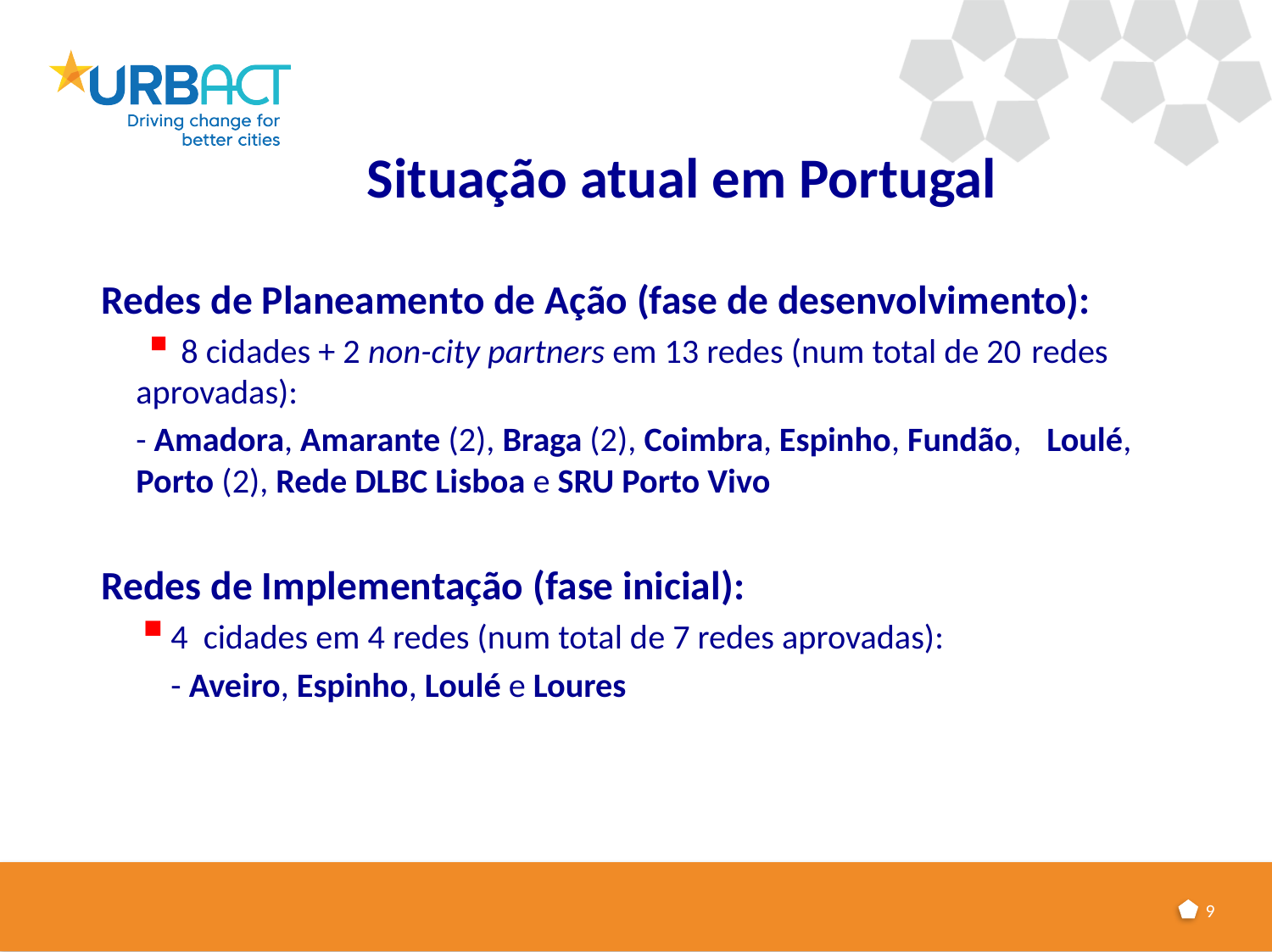

Situação atual em Portugal

Redes de Planeamento de Ação (fase de desenvolvimento):
  8 cidades + 2 non-city partners em 13 redes (num total de 20 			redes aprovadas):
			- Amadora, Amarante (2), Braga (2), Coimbra, Espinho, Fundão, 		  Loulé, Porto (2), Rede DLBC Lisboa e SRU Porto Vivo

Redes de Implementação (fase inicial):
4  cidades em 4 redes (num total de 7 redes aprovadas):
		- Aveiro, Espinho, Loulé e Loures

9